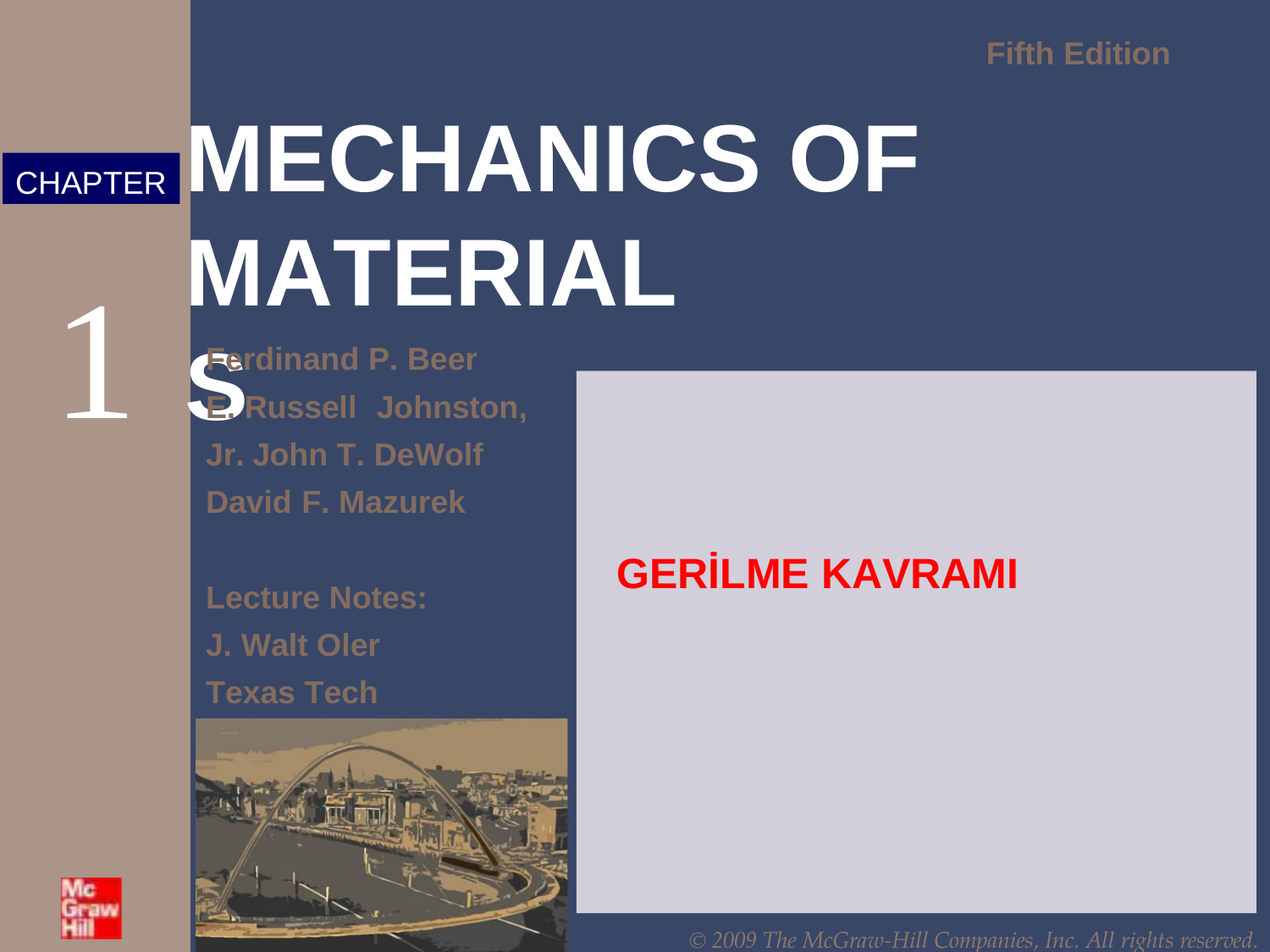

Fifth Edition
MECHANICS OF

CHAPTER
MATERIALS
1
Ferdinand P. Beer
E. Russell	Johnston, Jr. John T. DeWolf
David F. Mazurek

GERİLME KAVRAMI
Lecture Notes:
J. Walt Oler
Texas Tech University

© 2009 The McGraw-Hill Companies, Inc. All rights reserved.